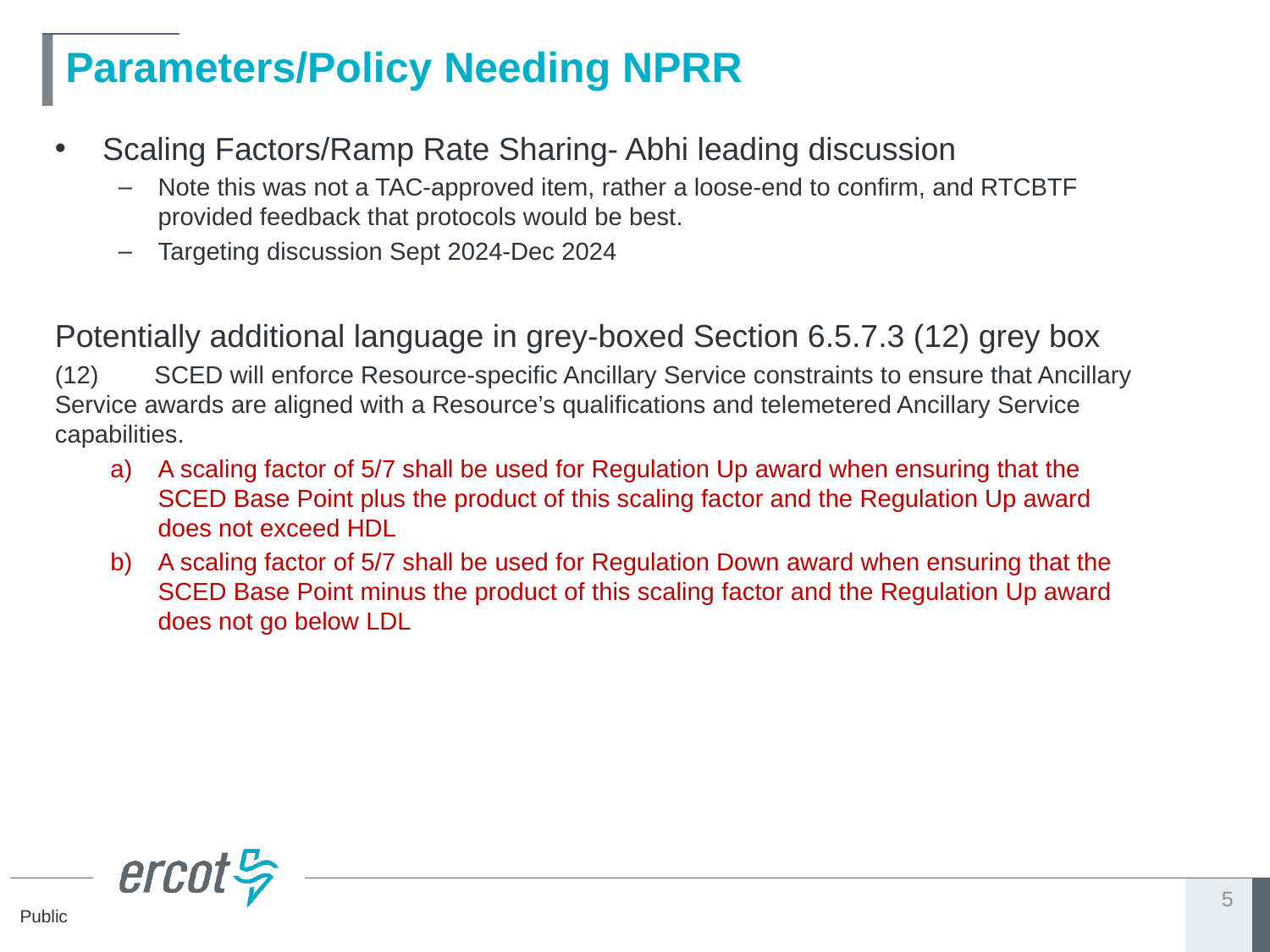

# Parameters/Policy Needing NPRR
Scaling Factors/Ramp Rate Sharing- Abhi leading discussion
Note this was not a TAC-approved item, rather a loose-end to confirm, and RTCBTF provided feedback that protocols would be best.
Targeting discussion Sept 2024-Dec 2024

Potentially additional language in grey-boxed Section 6.5.7.3 (12) grey box
(12)        SCED will enforce Resource-specific Ancillary Service constraints to ensure that Ancillary Service awards are aligned with a Resource’s qualifications and telemetered Ancillary Service capabilities.
A scaling factor of 5/7 shall be used for Regulation Up award when ensuring that the SCED Base Point plus the product of this scaling factor and the Regulation Up award does not exceed HDL
A scaling factor of 5/7 shall be used for Regulation Down award when ensuring that the SCED Base Point minus the product of this scaling factor and the Regulation Up award does not go below LDL